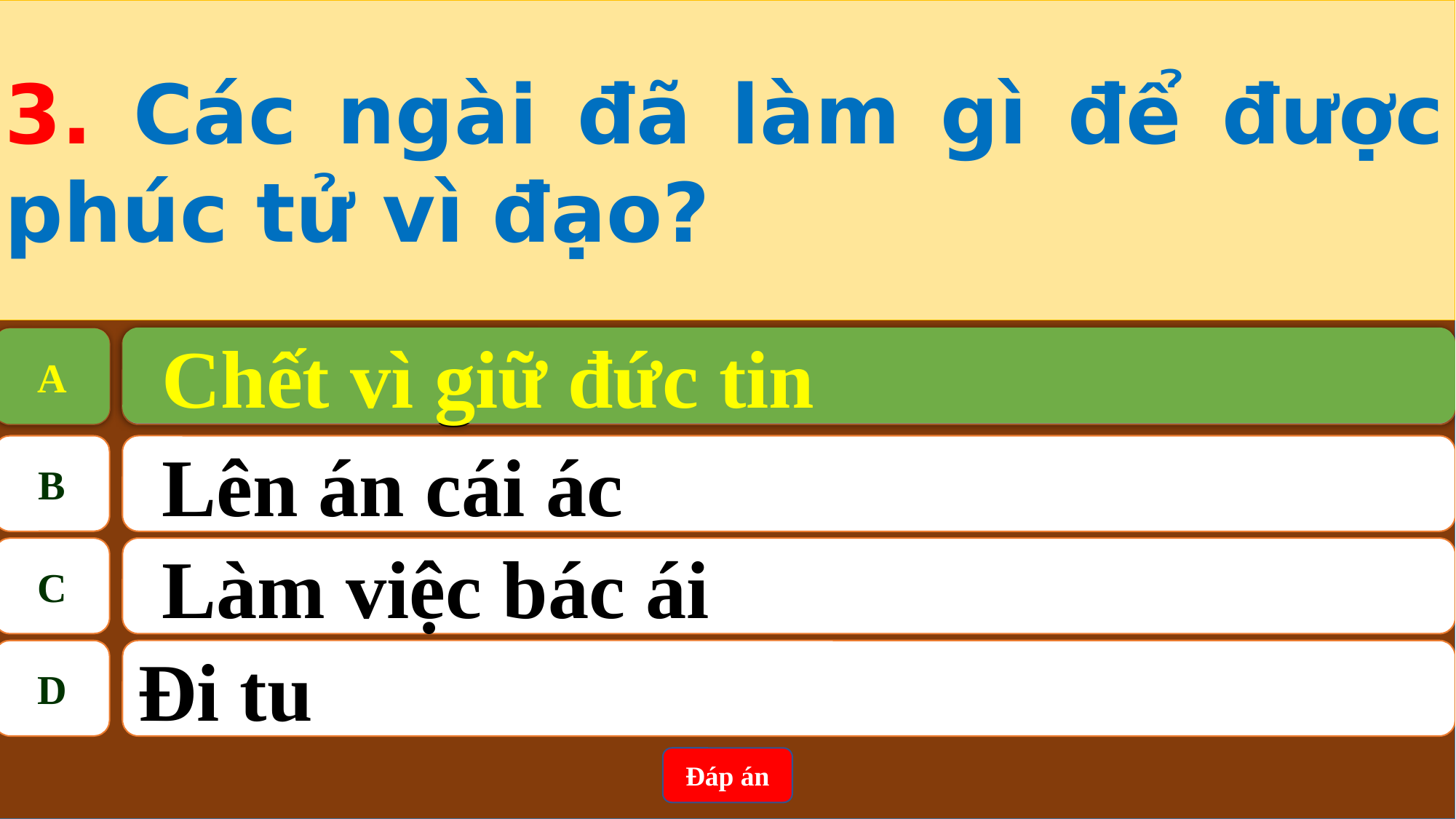

3. Các ngài đã làm gì để được phúc tử vì đạo?
Chết vì giữ đức tin
A
A
Chết vì giữ đức tin
B
Lên án cái ác
C
Làm việc bác ái
D
Đi tu
Đáp án